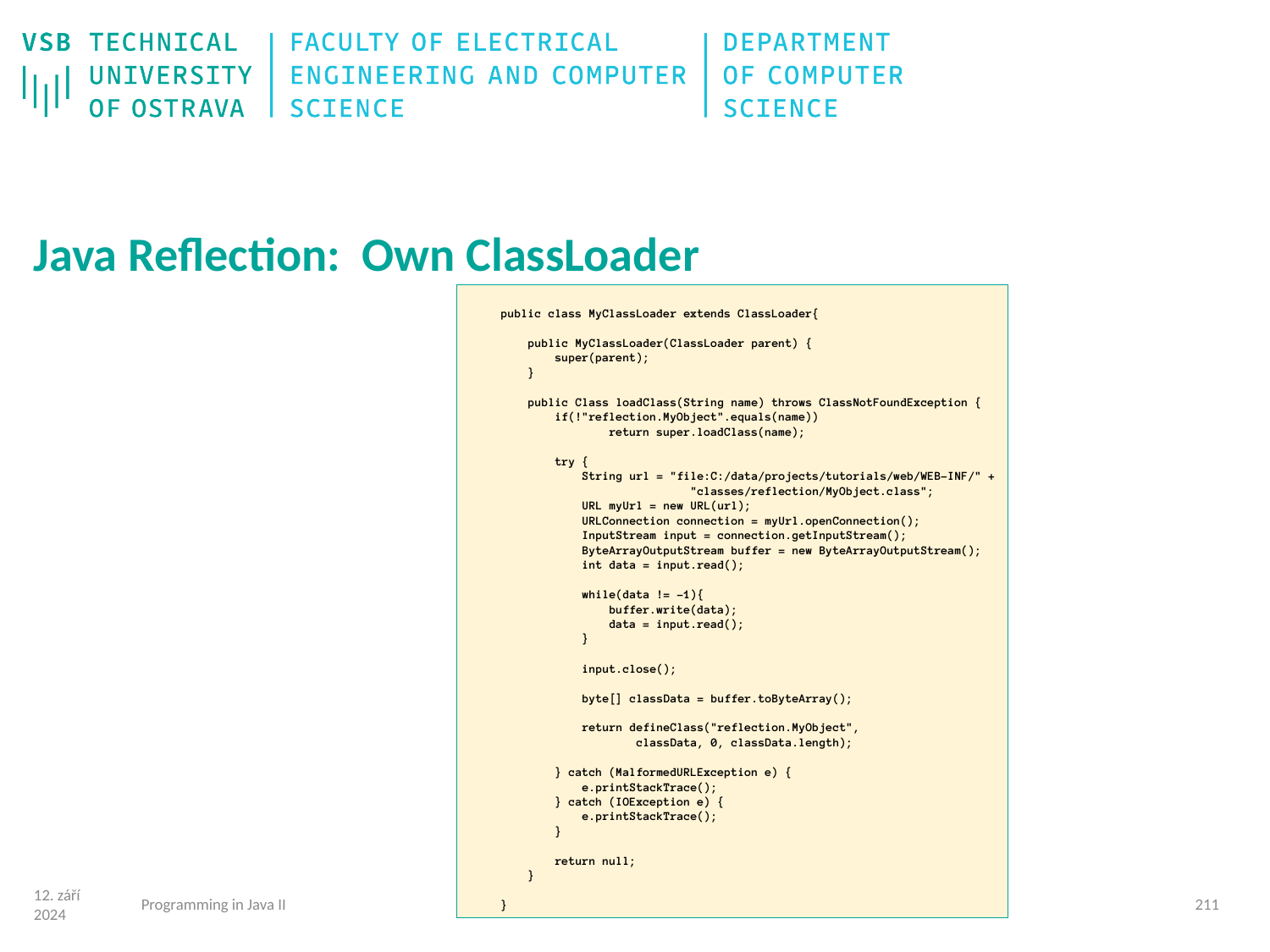

# Java Reflection:  Own ClassLoader

public class MyClassLoader extends ClassLoader{

    public MyClassLoader(ClassLoader parent) {
        super(parent);
    }

    public Class loadClass(String name) throws ClassNotFoundException {
        if(!"reflection.MyObject".equals(name))
                return super.loadClass(name);

        try {
            String url = "file:C:/data/projects/tutorials/web/WEB-INF/" +
                            "classes/reflection/MyObject.class";
            URL myUrl = new URL(url);
            URLConnection connection = myUrl.openConnection();
            InputStream input = connection.getInputStream();
            ByteArrayOutputStream buffer = new ByteArrayOutputStream();
            int data = input.read();

            while(data != -1){
                buffer.write(data);
                data = input.read();
            }

            input.close();

            byte[] classData = buffer.toByteArray();

            return defineClass("reflection.MyObject",
                    classData, 0, classData.length);

        } catch (MalformedURLException e) {
            e.printStackTrace();
        } catch (IOException e) {
            e.printStackTrace();
        }

        return null;
    }

}
12. září 2024
Programming in Java II
211